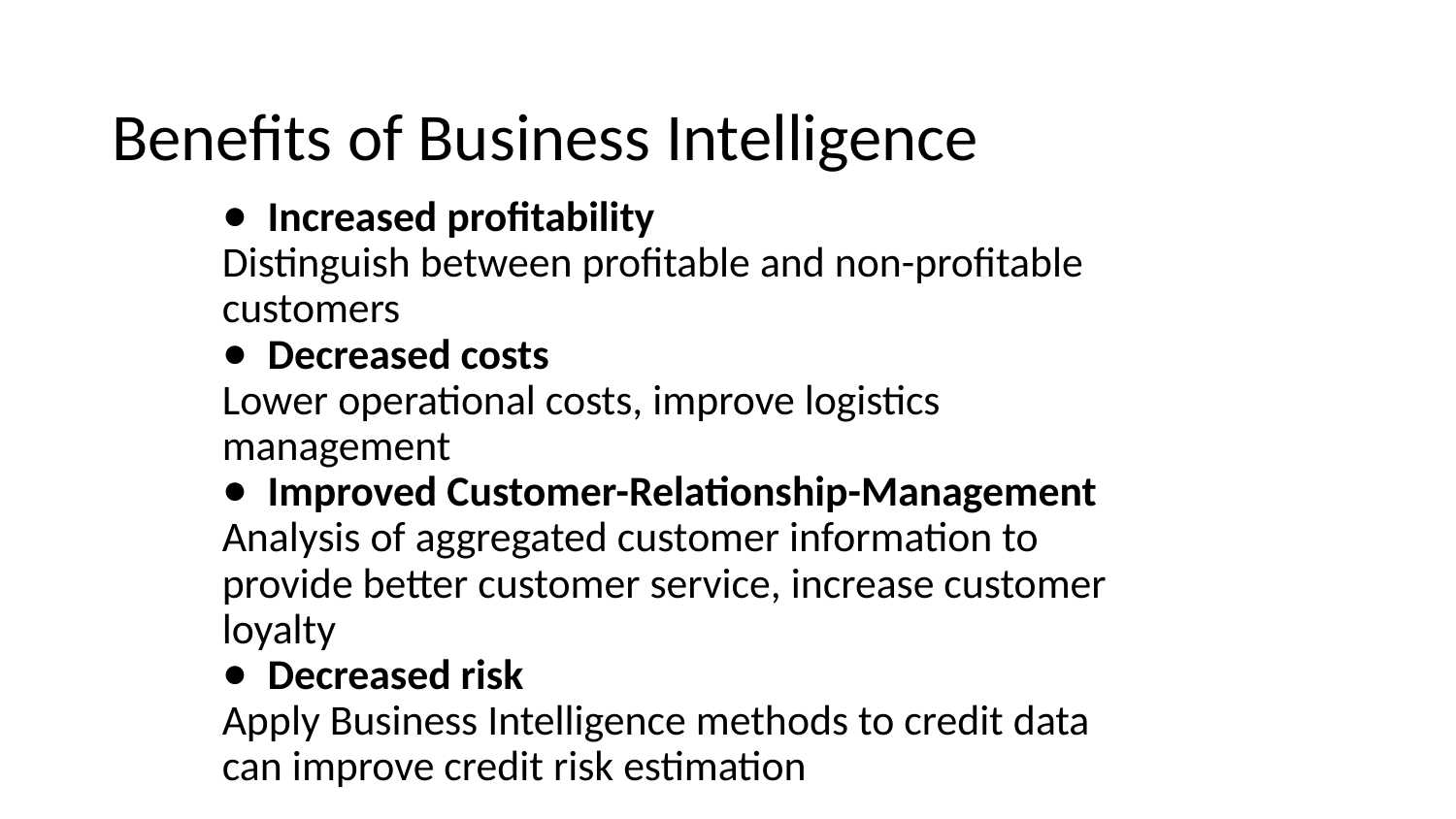

# Benefits of Business Intelligence
Increased profitability
Distinguish between profitable and non-profitable customers
Decreased costs
Lower operational costs, improve logistics management
Improved Customer-Relationship-Management
Analysis of aggregated customer information to provide better customer service, increase customer loyalty
Decreased risk
Apply Business Intelligence methods to credit data can improve credit risk estimation